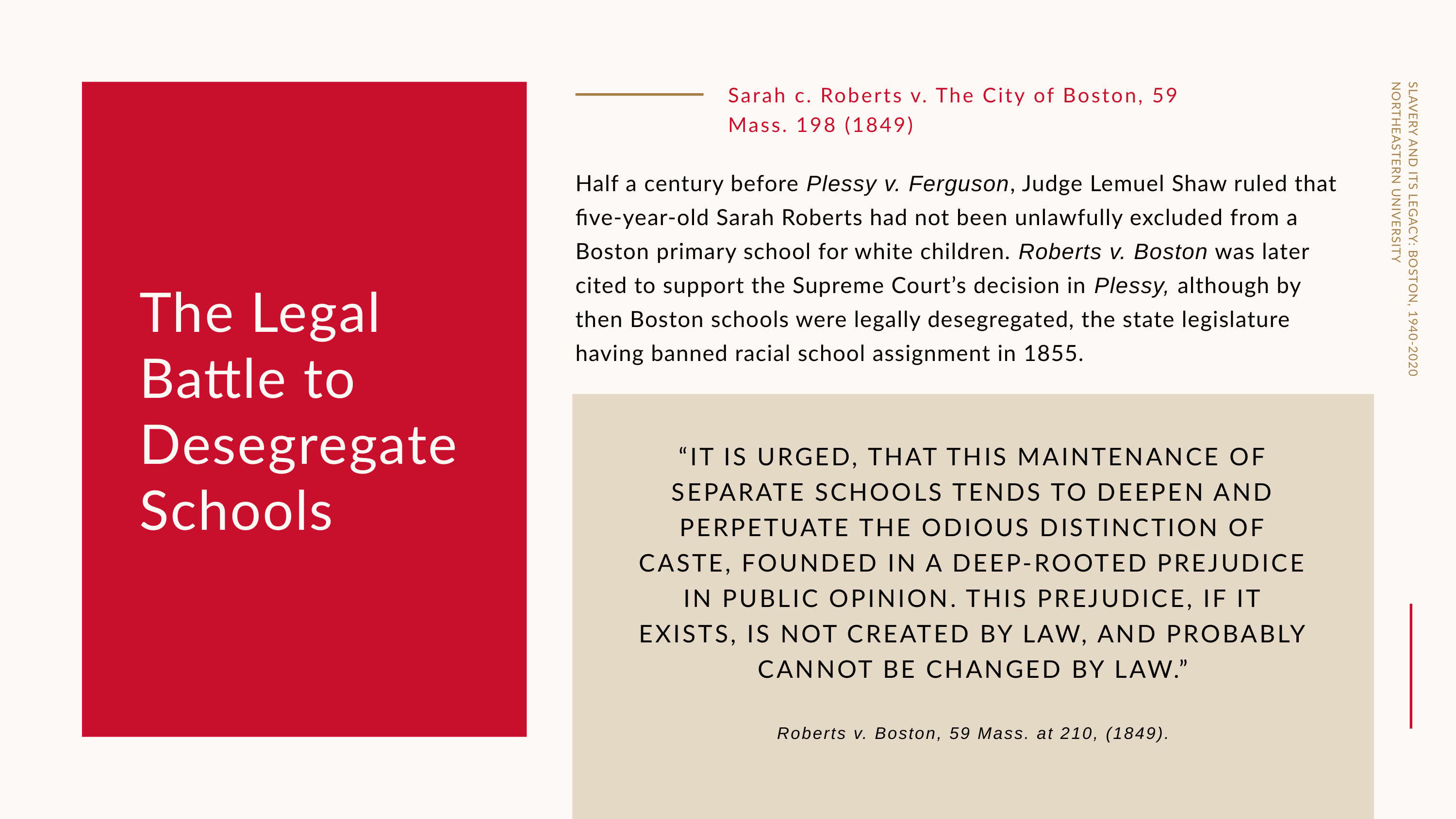

Sarah c. Roberts v. The City of Boston, 59 Mass. 198 (1849)

SLAVERY AND ITS LEGACY: BOSTON, 1940-2020
NORTHEASTERN UNIVERSITY

Half a century before Plessy v. Ferguson, Judge Lemuel Shaw ruled that five-year-old Sarah Roberts had not been unlawfully excluded from a Boston primary school for white children. Roberts v. Boston was later cited to support the Supreme Court’s decision in Plessy, although by then Boston schools were legally desegregated, the state legislature having banned racial school assignment in 1855.
The Legal Battle to Desegregate Schools

“IT IS URGED, THAT THIS MAINTENANCE OF SEPARATE SCHOOLS TENDS TO DEEPEN AND PERPETUATE THE ODIOUS DISTINCTION OF CASTE, FOUNDED IN A DEEP-ROOTED PREJUDICE IN PUBLIC OPINION. THIS PREJUDICE, IF IT EXISTS, IS NOT CREATED BY LAW, AND PROBABLY CANNOT BE CHANGED BY LAW.”

Roberts v. Boston, 59 Mass. at 210, (1849).